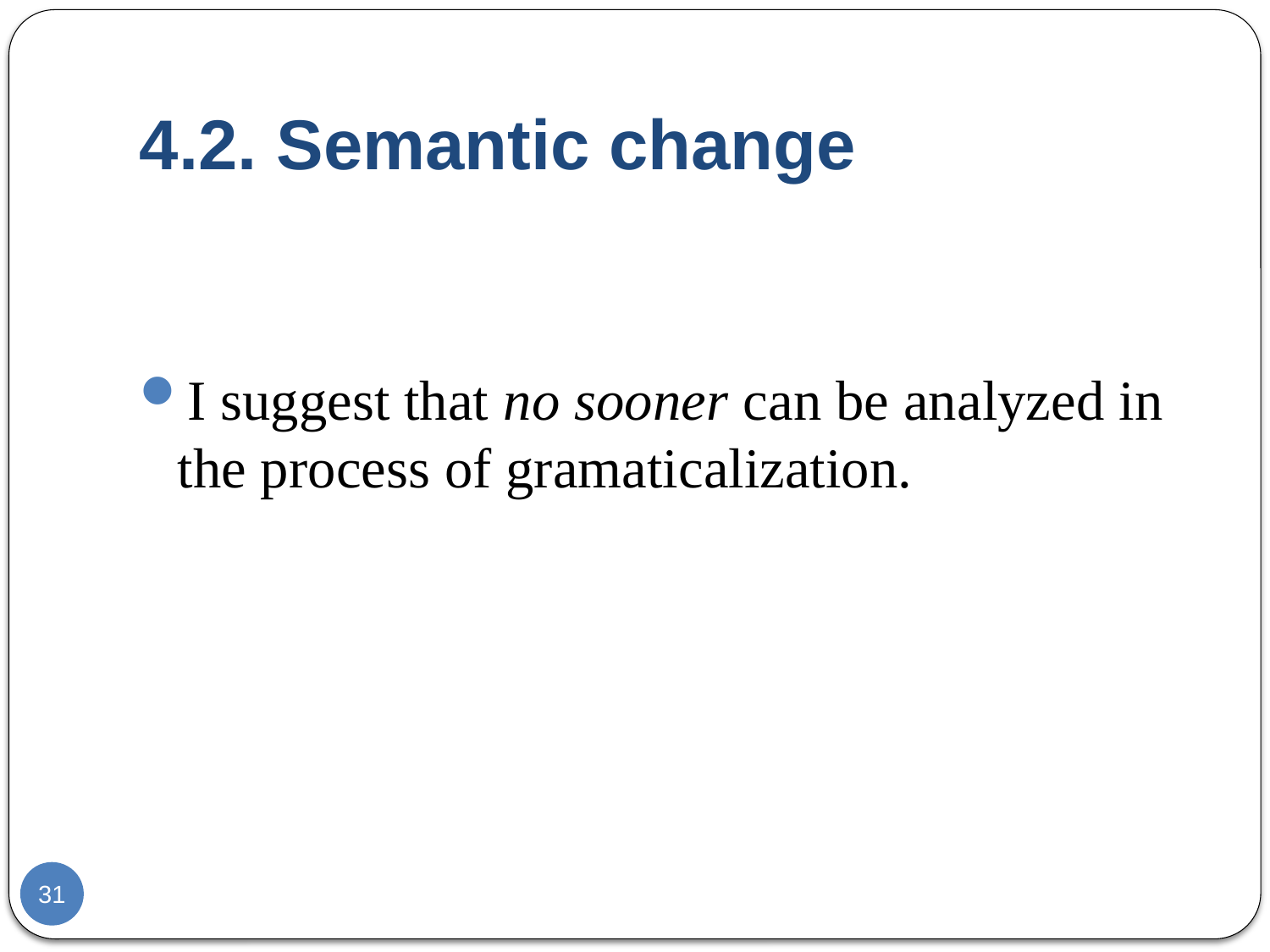

# 4.2. Semantic change

I suggest that no sooner can be analyzed in the process of gramaticalization.
31